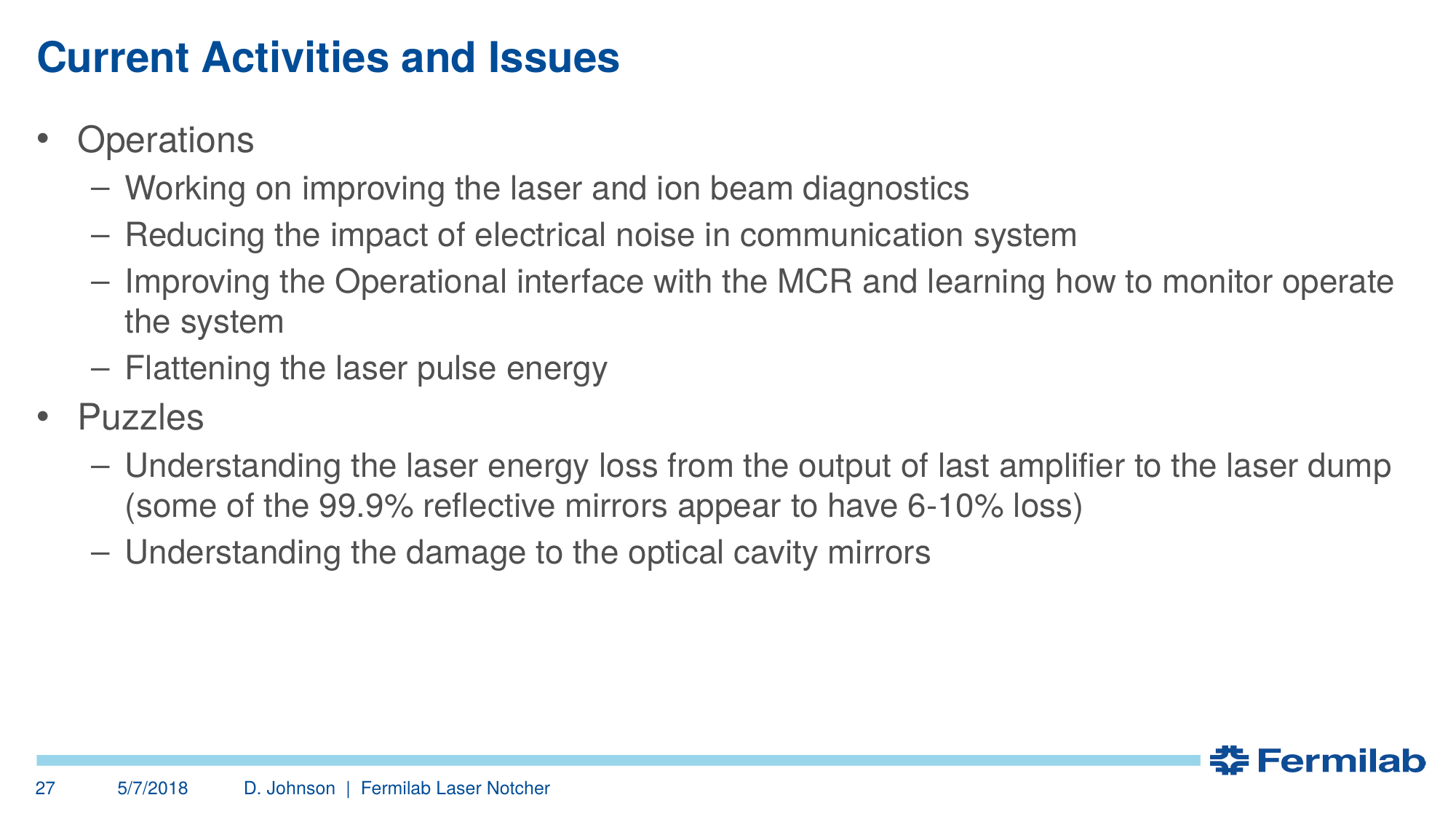

# Current Activities and Issues
Operations
Working on improving the laser and ion beam diagnostics
Reducing the impact of electrical noise in communication system
Improving the Operational interface with the MCR and learning how to monitor operate the system
Flattening the laser pulse energy
Puzzles
Understanding the laser energy loss from the output of last amplifier to the laser dump (some of the 99.9% reflective mirrors appear to have 6-10% loss)
Understanding the damage to the optical cavity mirrors

5/7/2018
27
D. Johnson  |  Fermilab Laser Notcher